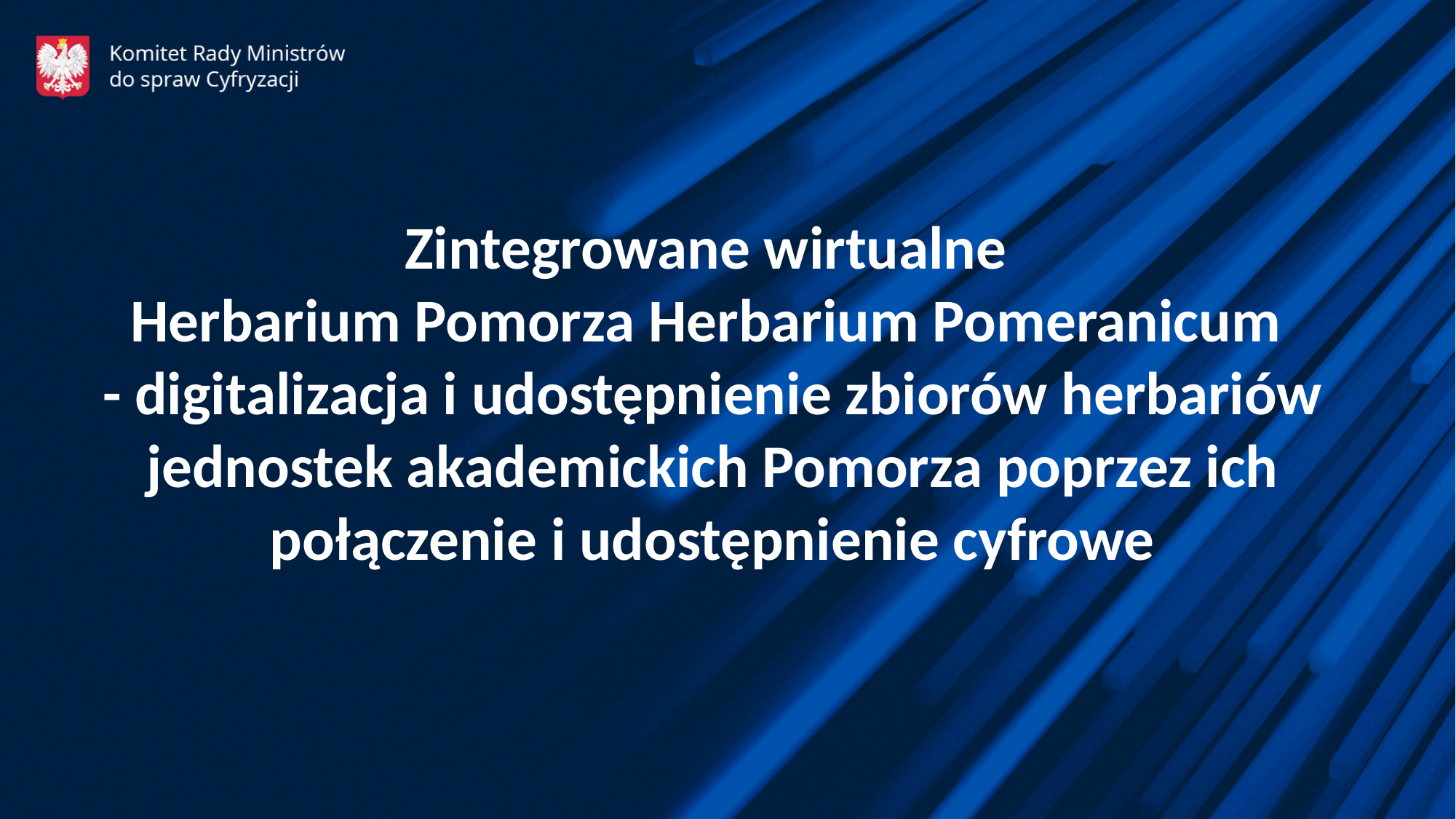

Zintegrowane wirtualne
Herbarium Pomorza Herbarium Pomeranicum
- digitalizacja i udostępnienie zbiorów herbariów jednostek akademickich Pomorza poprzez ich połączenie i udostępnienie cyfrowe